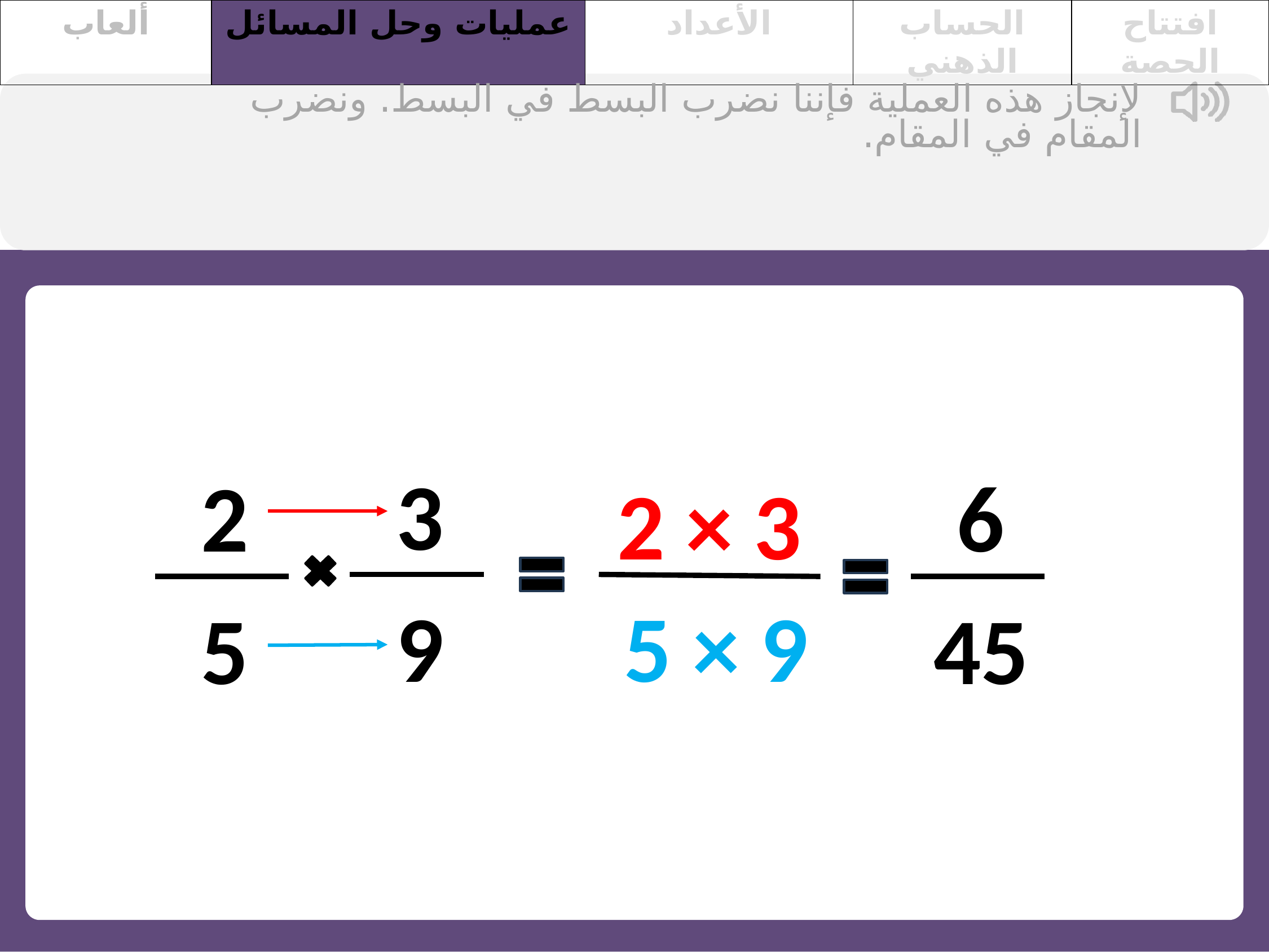

| ألعاب | عمليات وحل المسائل | الأعداد | الحساب الذهني | افتتاح الحصة |
| --- | --- | --- | --- | --- |

لإنجاز هذه العملية فإننا نضرب البسط في البسط. ونضرب المقام في المقام.

3
2
6
2 × 3

9
5 × 9
5
45